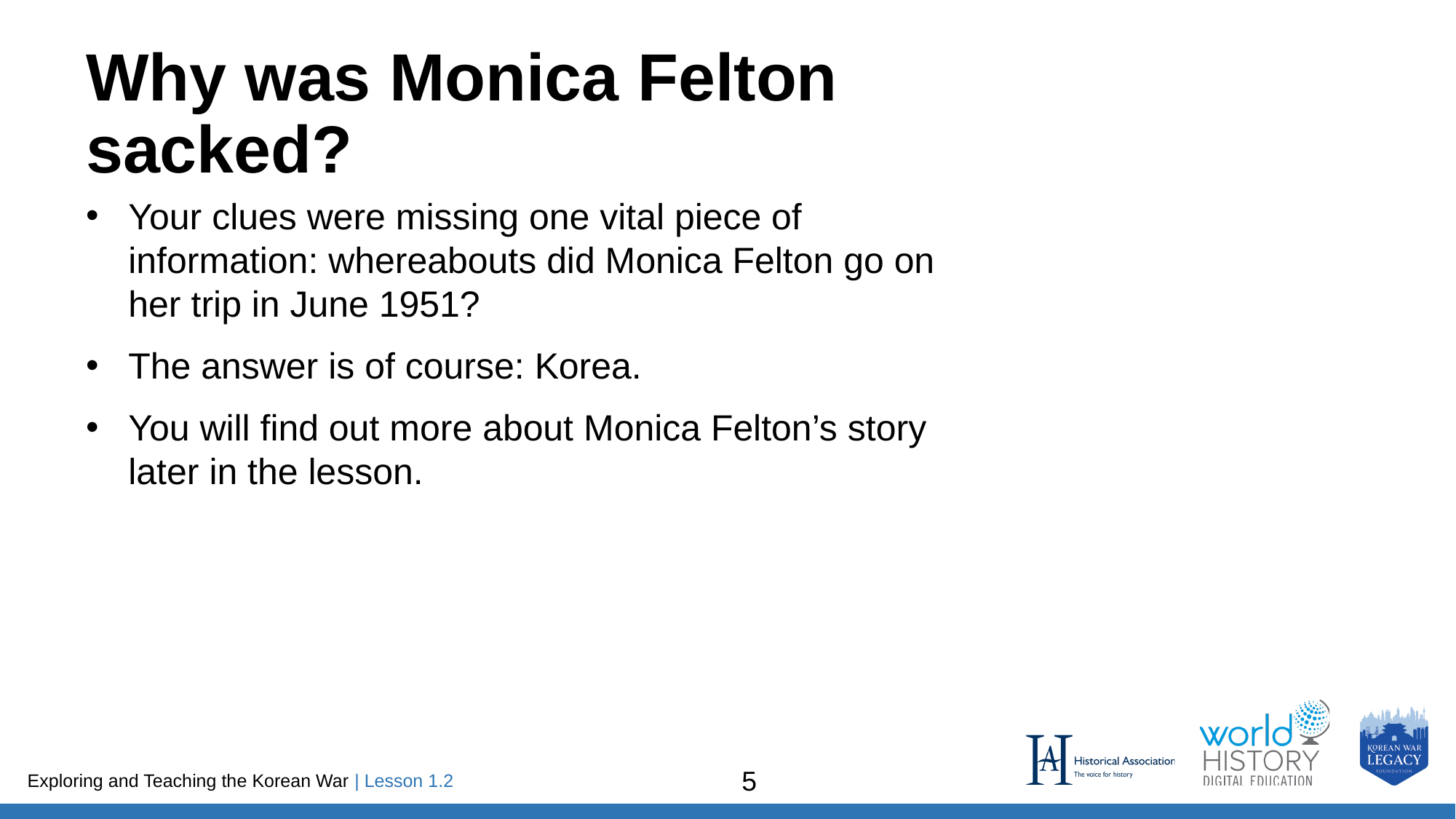

# Why was Monica Felton sacked?
Your clues were missing one vital piece of information: whereabouts did Monica Felton go on her trip in June 1951?
The answer is of course: Korea.
You will find out more about Monica Felton’s story later in the lesson.
5